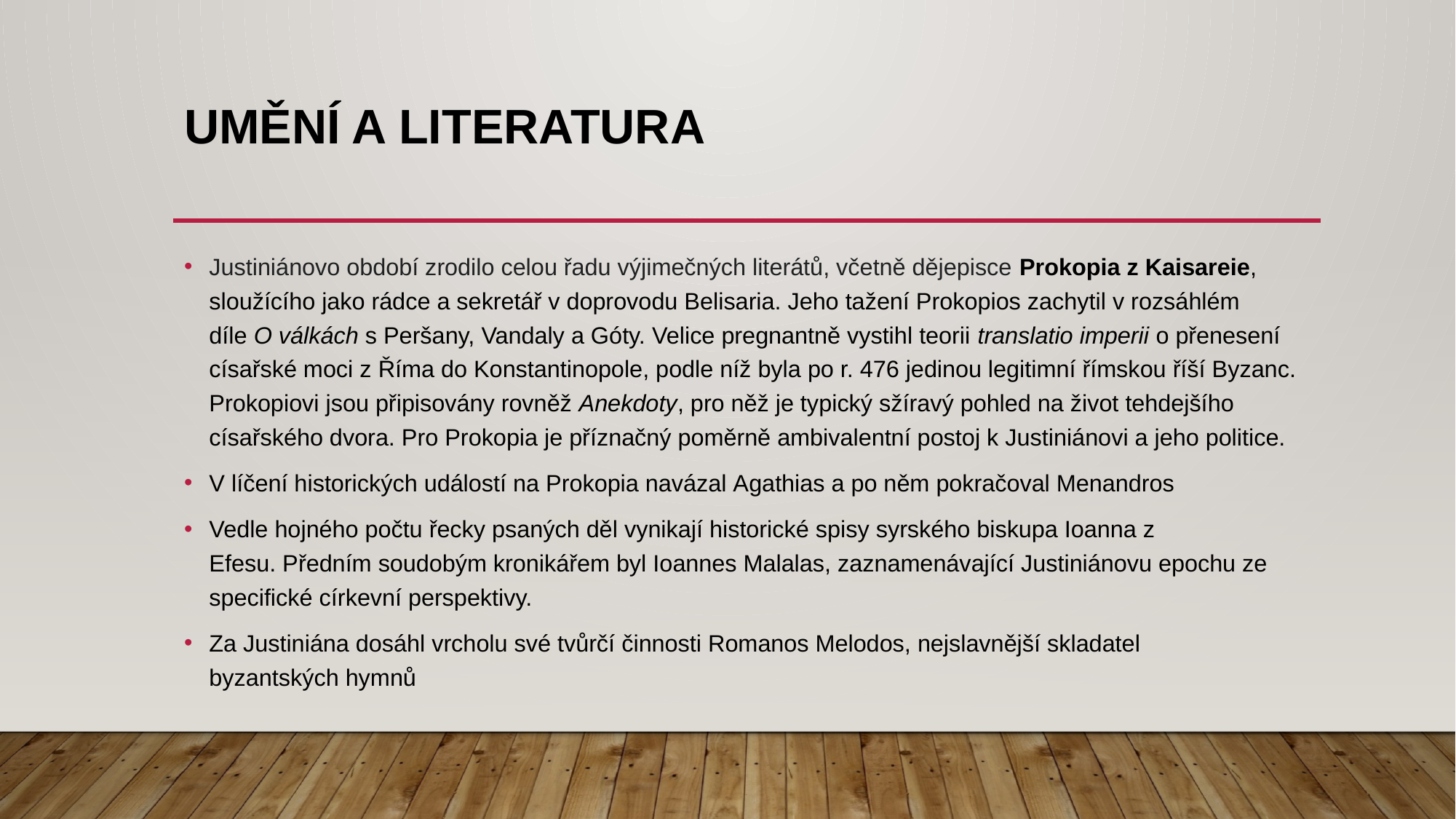

# umění a literatura
Justiniánovo období zrodilo celou řadu výjimečných literátů, včetně dějepisce Prokopia z Kaisareie, sloužícího jako rádce a sekretář v doprovodu Belisaria. Jeho tažení Prokopios zachytil v rozsáhlém díle O válkách s Peršany, Vandaly a Góty. Velice pregnantně vystihl teorii translatio imperii o přenesení císařské moci z Říma do Konstantinopole, podle níž byla po r. 476 jedinou legitimní římskou říší Byzanc. Prokopiovi jsou připisovány rovněž Anekdoty, pro něž je typický sžíravý pohled na život tehdejšího císařského dvora. Pro Prokopia je příznačný poměrně ambivalentní postoj k Justiniánovi a jeho politice.
V líčení historických událostí na Prokopia navázal Agathias a po něm pokračoval Menandros
Vedle hojného počtu řecky psaných děl vynikají historické spisy syrského biskupa Ioanna z Efesu. Předním soudobým kronikářem byl Ioannes Malalas, zaznamenávající Justiniánovu epochu ze specifické církevní perspektivy.
Za Justiniána dosáhl vrcholu své tvůrčí činnosti Romanos Melodos, nejslavnější skladatel byzantských hymnů